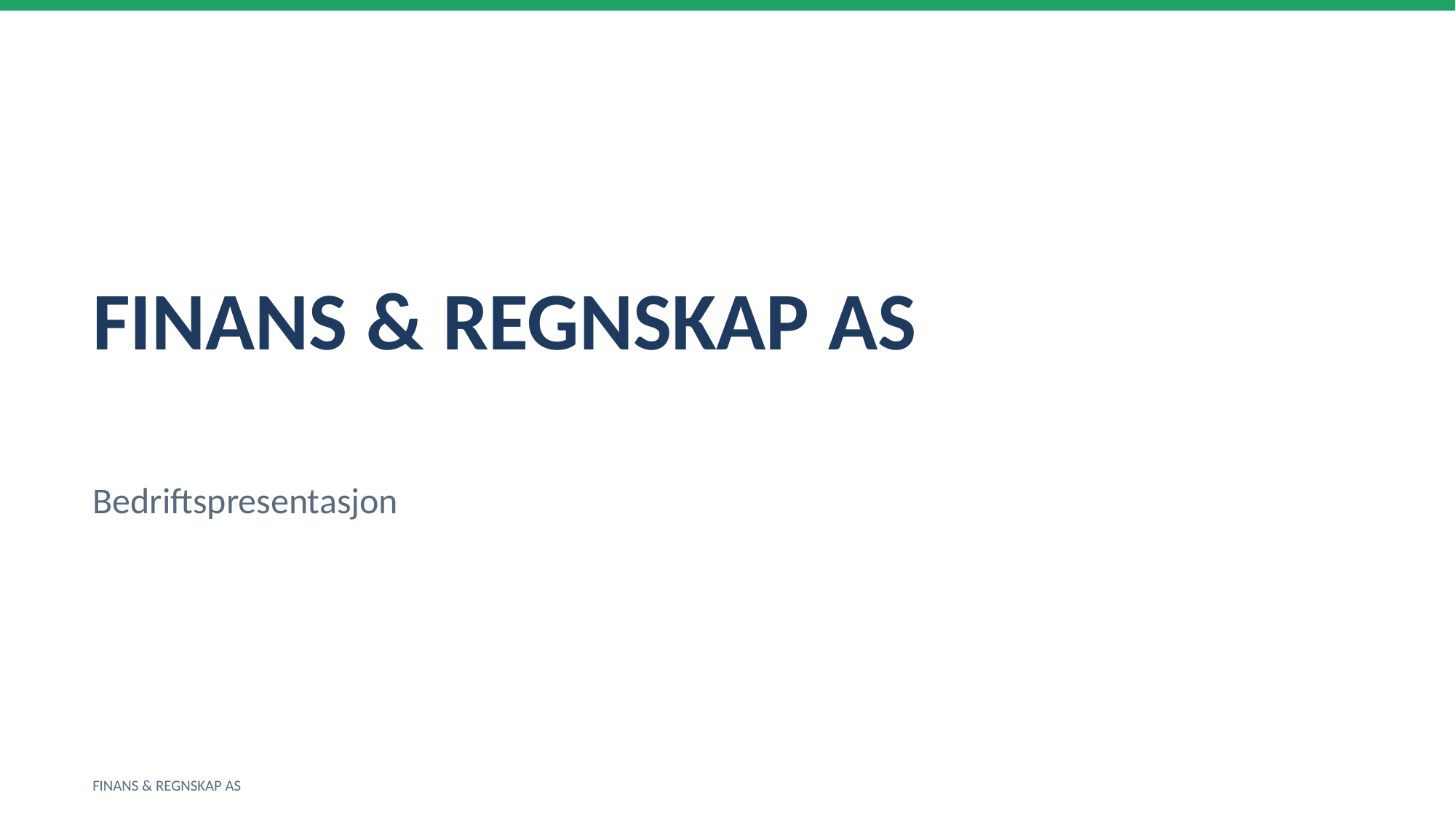

FINANS & REGNSKAP AS
Bedriftspresentasjon
FINANS & REGNSKAP AS